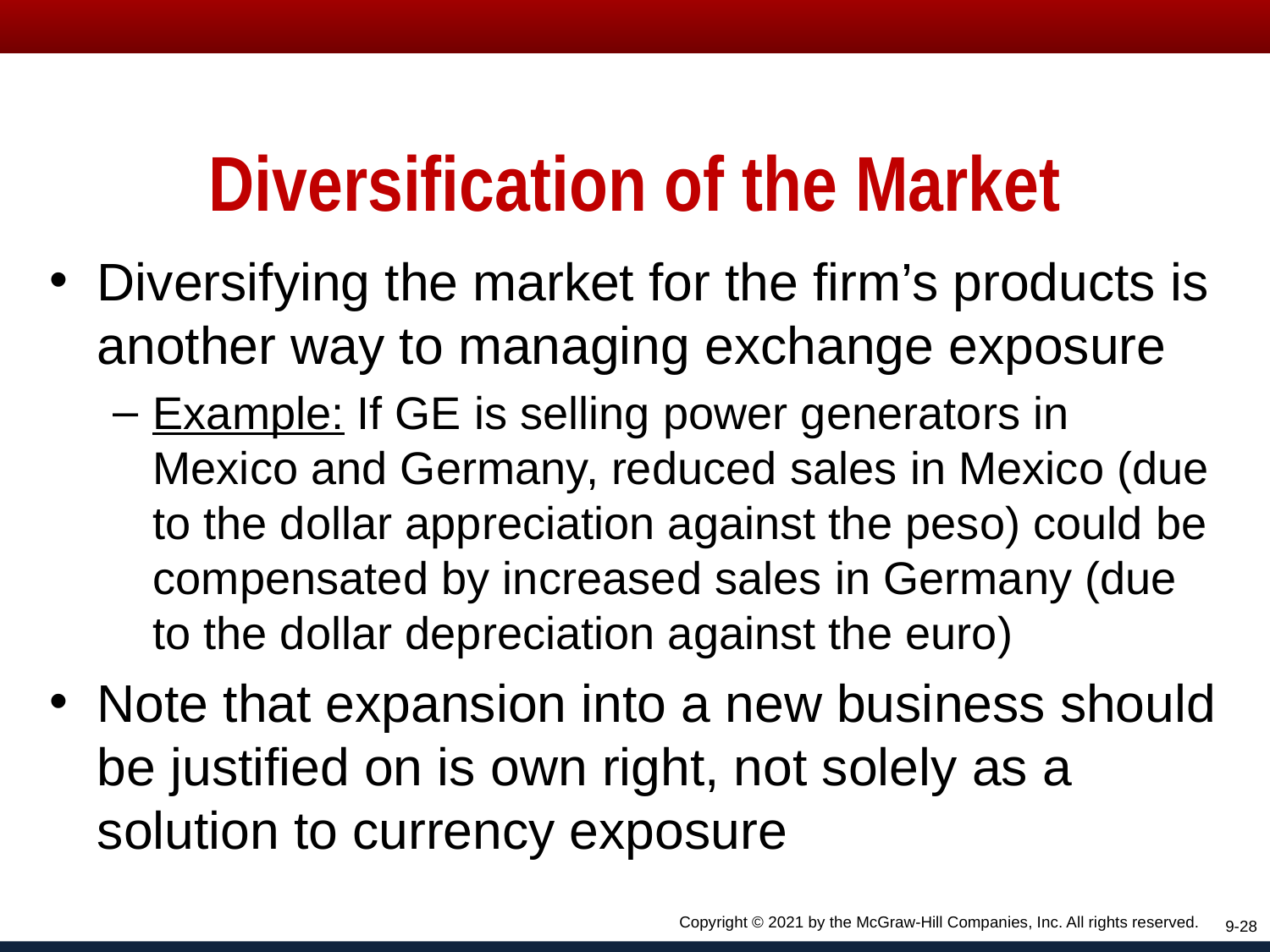

# Diversification of the Market
Diversifying the market for the firm’s products is another way to managing exchange exposure
Example: If GE is selling power generators in Mexico and Germany, reduced sales in Mexico (due to the dollar appreciation against the peso) could be compensated by increased sales in Germany (due to the dollar depreciation against the euro)
Note that expansion into a new business should be justified on is own right, not solely as a solution to currency exposure
Copyright © 2021 by the McGraw-Hill Companies, Inc. All rights reserved.

9-28